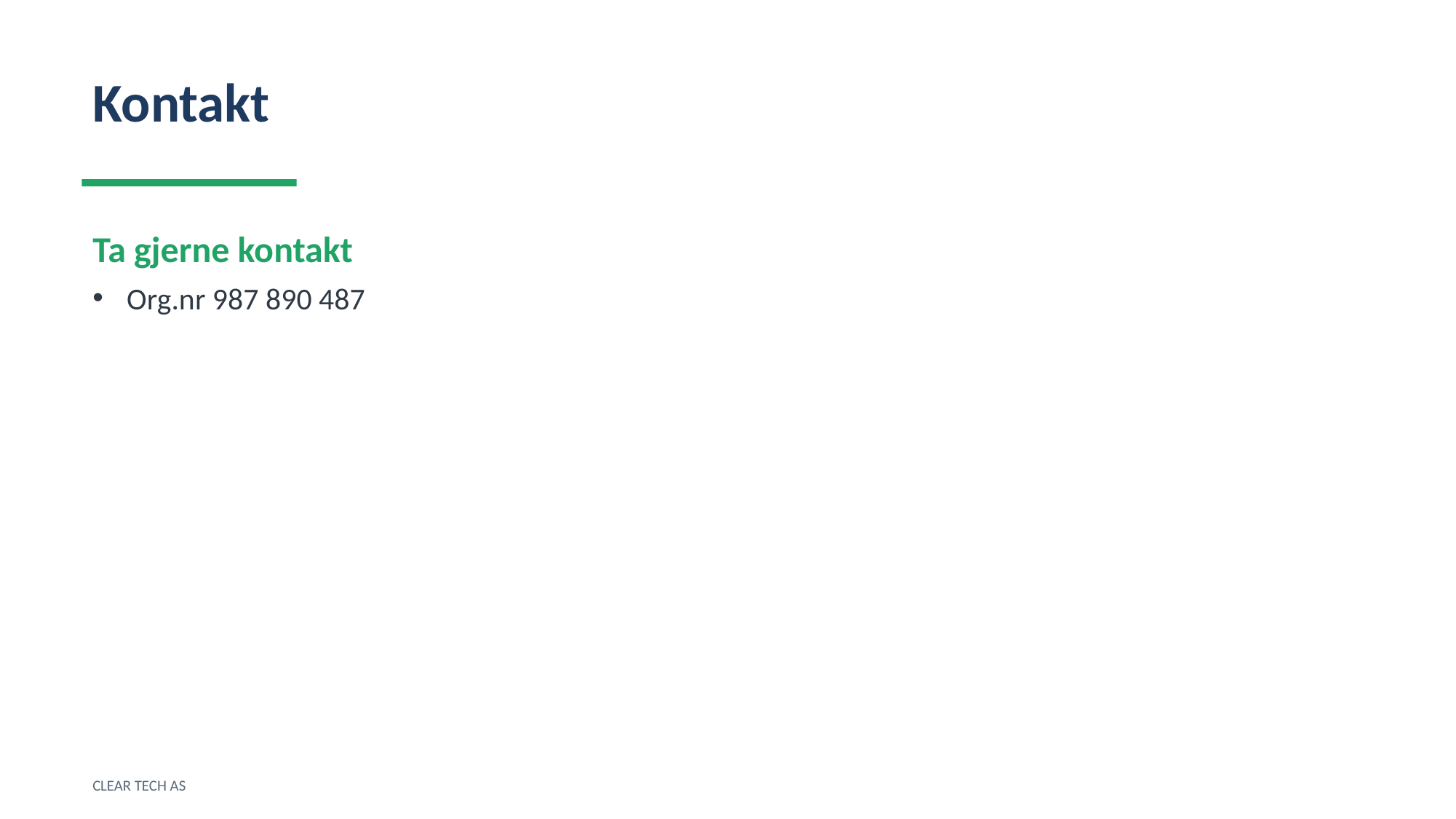

Kontakt

Ta gjerne kontakt
Org.nr 987 890 487
CLEAR TECH AS